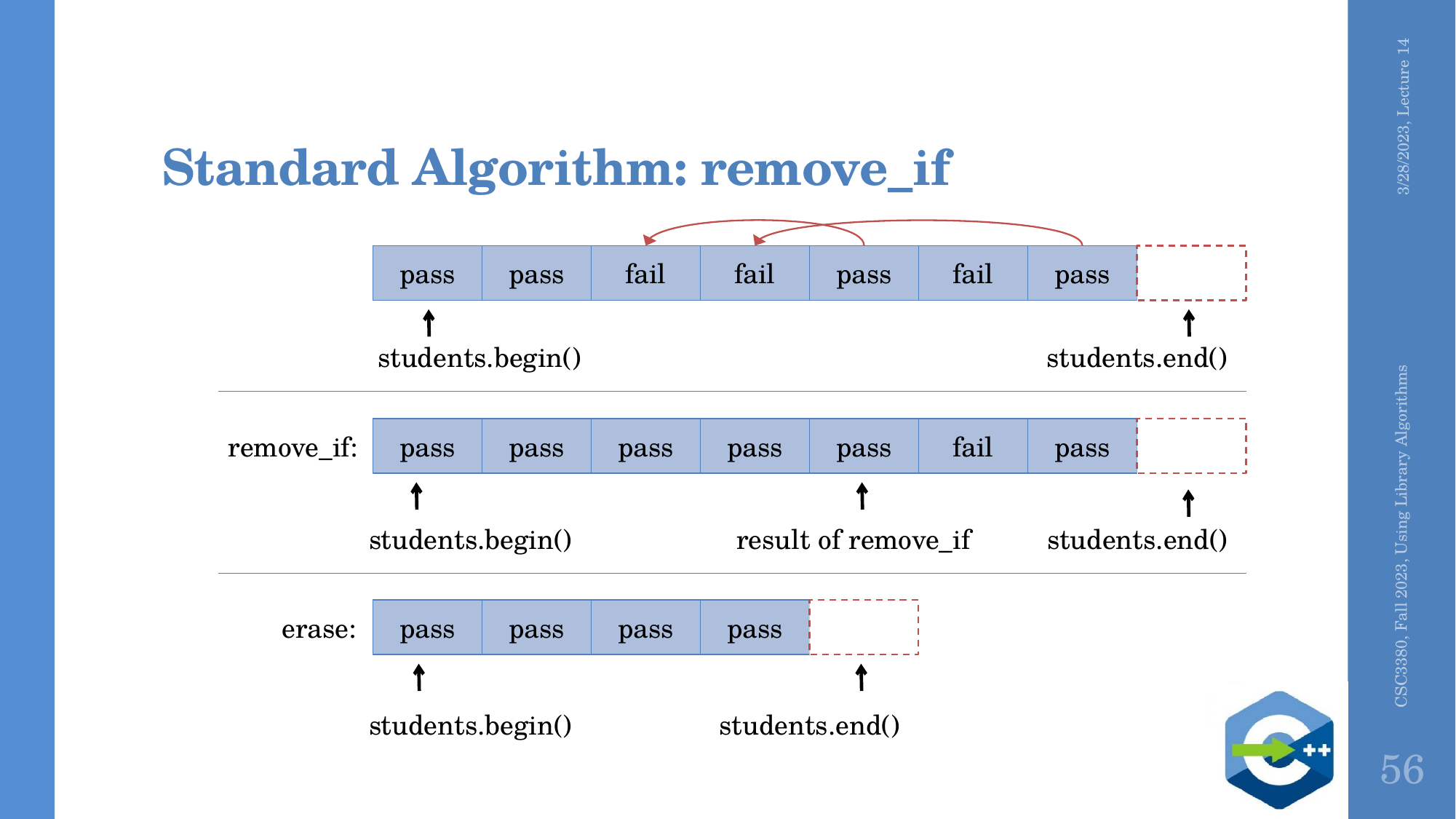

# Standard Algorithm: remove_if
3/28/2023, Lecture 14
pass
pass
fail
fail
pass
fail
pass

students.begin()
students.end()
pass
pass
pass
pass
pass
fail
pass

students.begin()
result of remove_if
students.end()
remove_if:
CSC3380, Fall 2023, Using Library Algorithms
pass
pass
pass
pass

students.begin()
students.end()
erase:
56